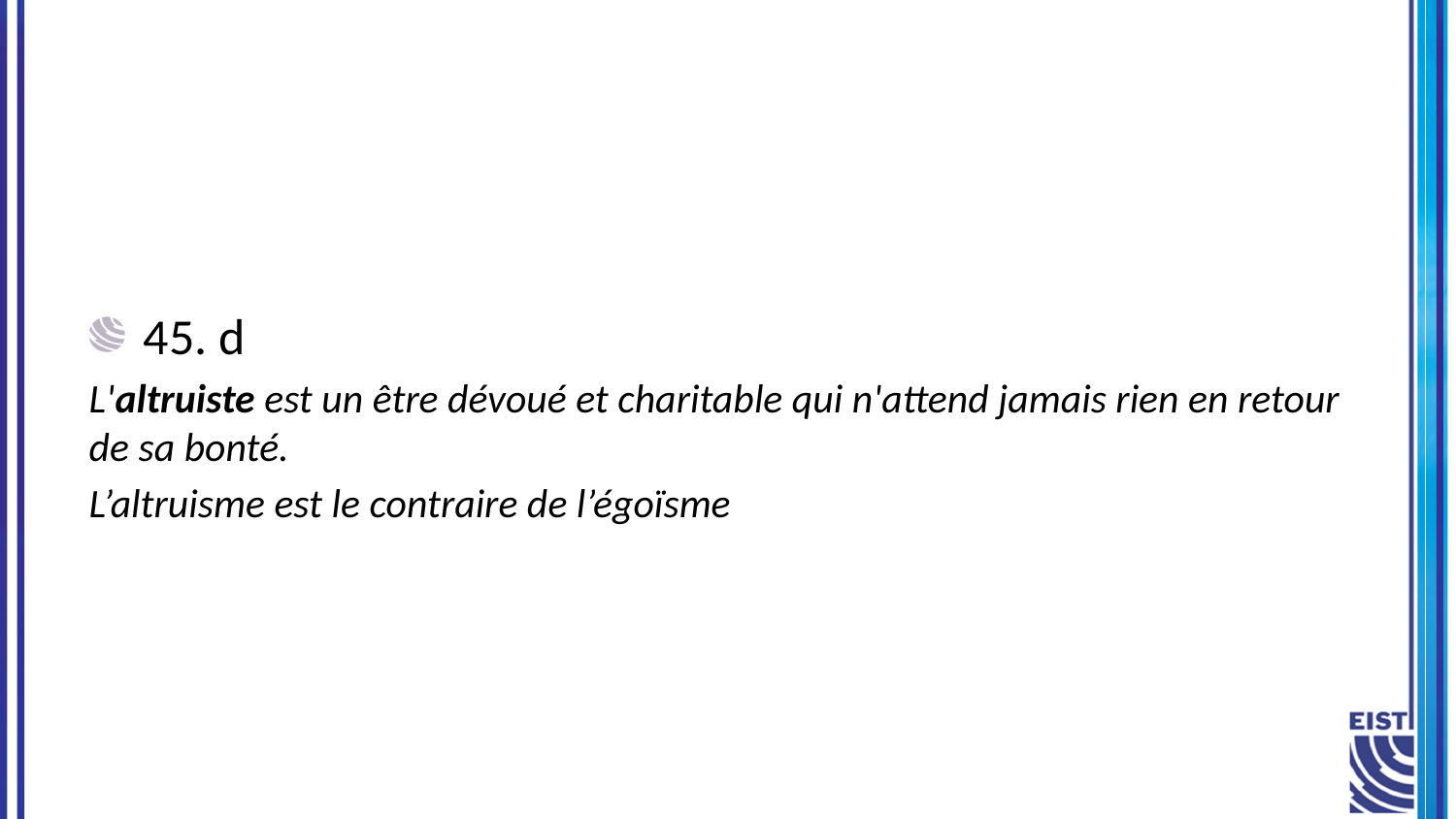

45. d
L'altruiste est un être dévoué et charitable qui n'attend jamais rien en retour de sa bonté.
L’altruisme est le contraire de l’égoïsme